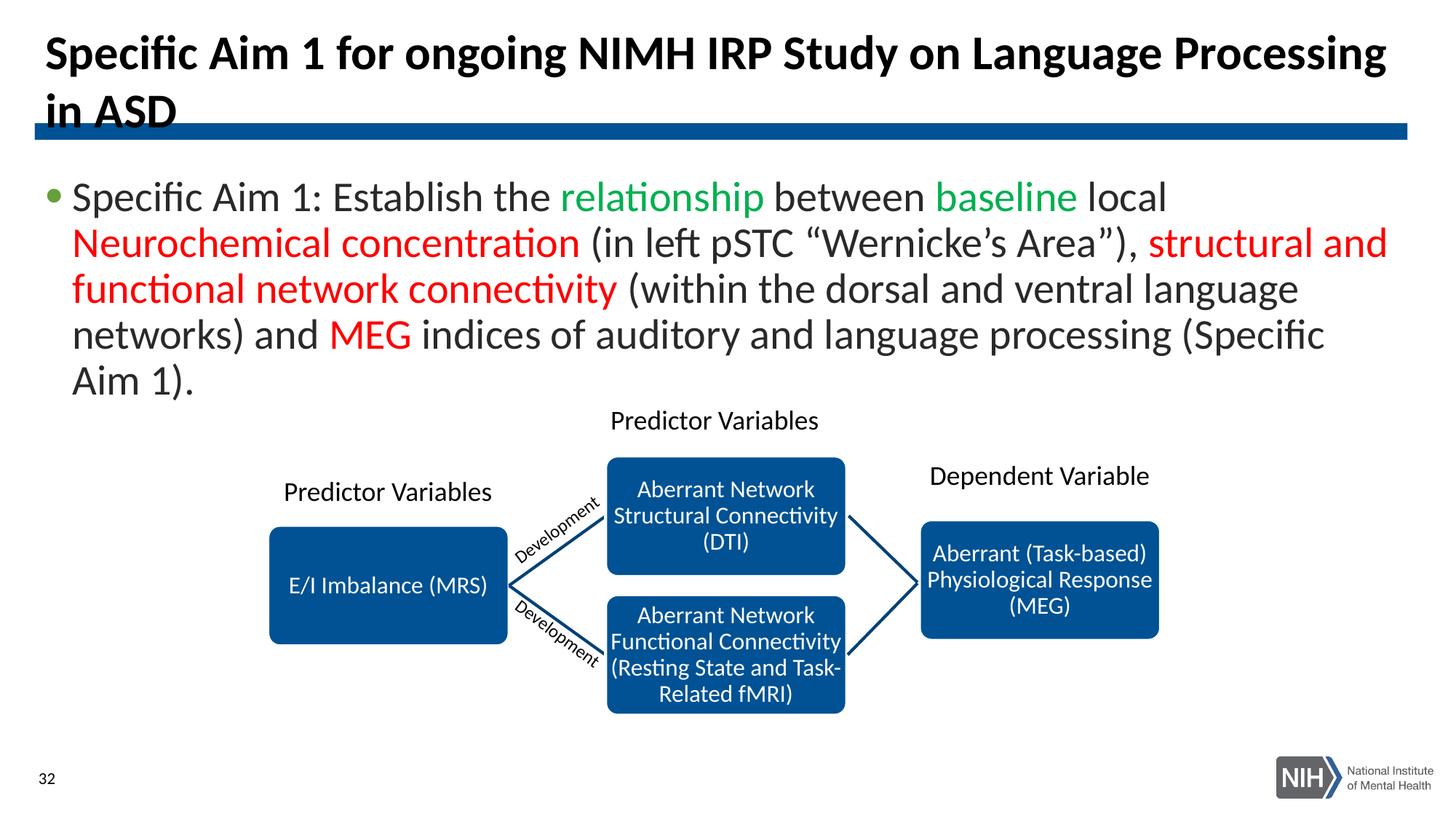

# Specific Aim 1 for ongoing NIMH IRP Study on Language Processing in ASD
Specific Aim 1: Establish the relationship between baseline local Neurochemical concentration (in left pSTC “Wernicke’s Area”), structural and functional network connectivity (within the dorsal and ventral language networks) and MEG indices of auditory and language processing (Specific Aim 1).

Predictor Variables
Dependent Variable
Aberrant Network Structural Connectivity (DTI)
Aberrant (Task-based) Physiological Response (MEG)
E/I Imbalance (MRS)

Aberrant Network Functional Connectivity (Resting State and Task-Related fMRI)

Predictor Variables
Development

Development
32